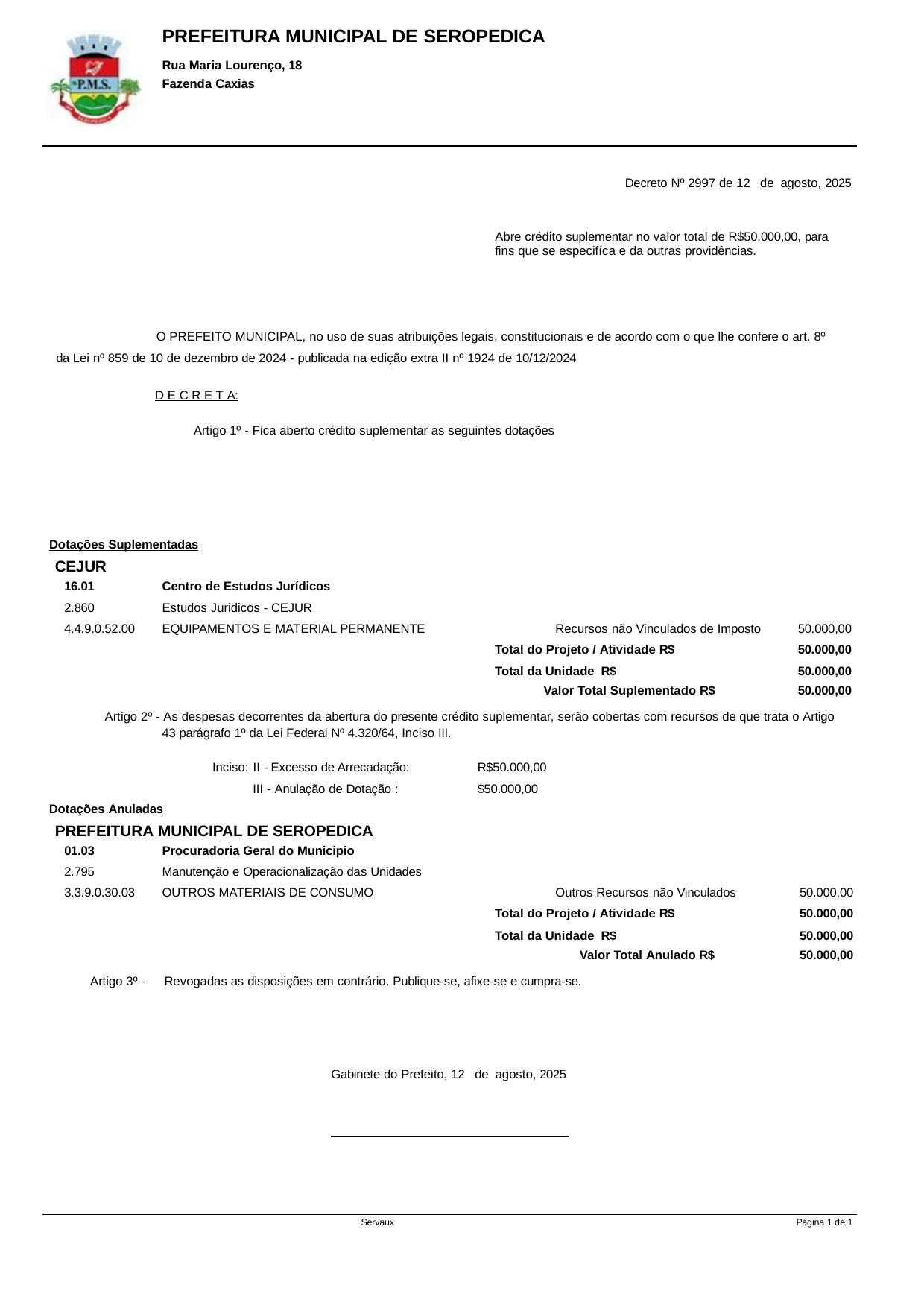

PREFEITURA MUNICIPAL DE SEROPEDICA
Rua Maria Lourenço, 18 Fazenda Caxias
Decreto Nº 2997 de 12 de agosto, 2025
Abre crédito suplementar no valor total de R$50.000,00, para fins que se especifíca e da outras providências.
O PREFEITO MUNICIPAL, no uso de suas atribuições legais, constitucionais e de acordo com o que lhe confere o art. 8º da Lei nº 859 de 10 de dezembro de 2024 - publicada na edição extra II nº 1924 de 10/12/2024

D E C R E T A:

Artigo 1º - Fica aberto crédito suplementar as seguintes dotações
Dotações Suplementadas
CEJUR
| 16.01 | Centro de Estudos Jurídicos |  |  |
| --- | --- | --- | --- |
| 2.860 | Estudos Juridicos - CEJUR |  |  |
| 4.4.9.0.52.00 | EQUIPAMENTOS E MATERIAL PERMANENTE | Recursos não Vinculados de Imposto | 50.000,00 |
|  |  | Total do Projeto / Atividade R$ | 50.000,00 |
|  |  | Total da Unidade R$ | 50.000,00 |
|  |  | Valor Total Suplementado R$ | 50.000,00 |
Artigo 2º - As despesas decorrentes da abertura do presente crédito suplementar, serão cobertas com recursos de que trata o Artigo 43 parágrafo 1º da Lei Federal Nº 4.320/64, Inciso III.
Inciso: II - Excesso de Arrecadação: III - Anulação de Dotação :
R$50.000,00
$50.000,00
Dotações Anuladas
PREFEITURA MUNICIPAL DE SEROPEDICA
| 01.03 | Procuradoria Geral do Municipio |  |  |
| --- | --- | --- | --- |
| 2.795 | Manutenção e Operacionalização das Unidades |  |  |
| 3.3.9.0.30.03 | OUTROS MATERIAIS DE CONSUMO | Outros Recursos não Vinculados | 50.000,00 |
|  |  | Total do Projeto / Atividade R$ | 50.000,00 |
|  |  | Total da Unidade R$ | 50.000,00 |
|  |  | Valor Total Anulado R$ | 50.000,00 |
Artigo 3º -
Revogadas as disposições em contrário. Publique-se, afixe-se e cumpra-se.
Gabinete do Prefeito, 12 de agosto, 2025

Servaux
Página 1 de 1